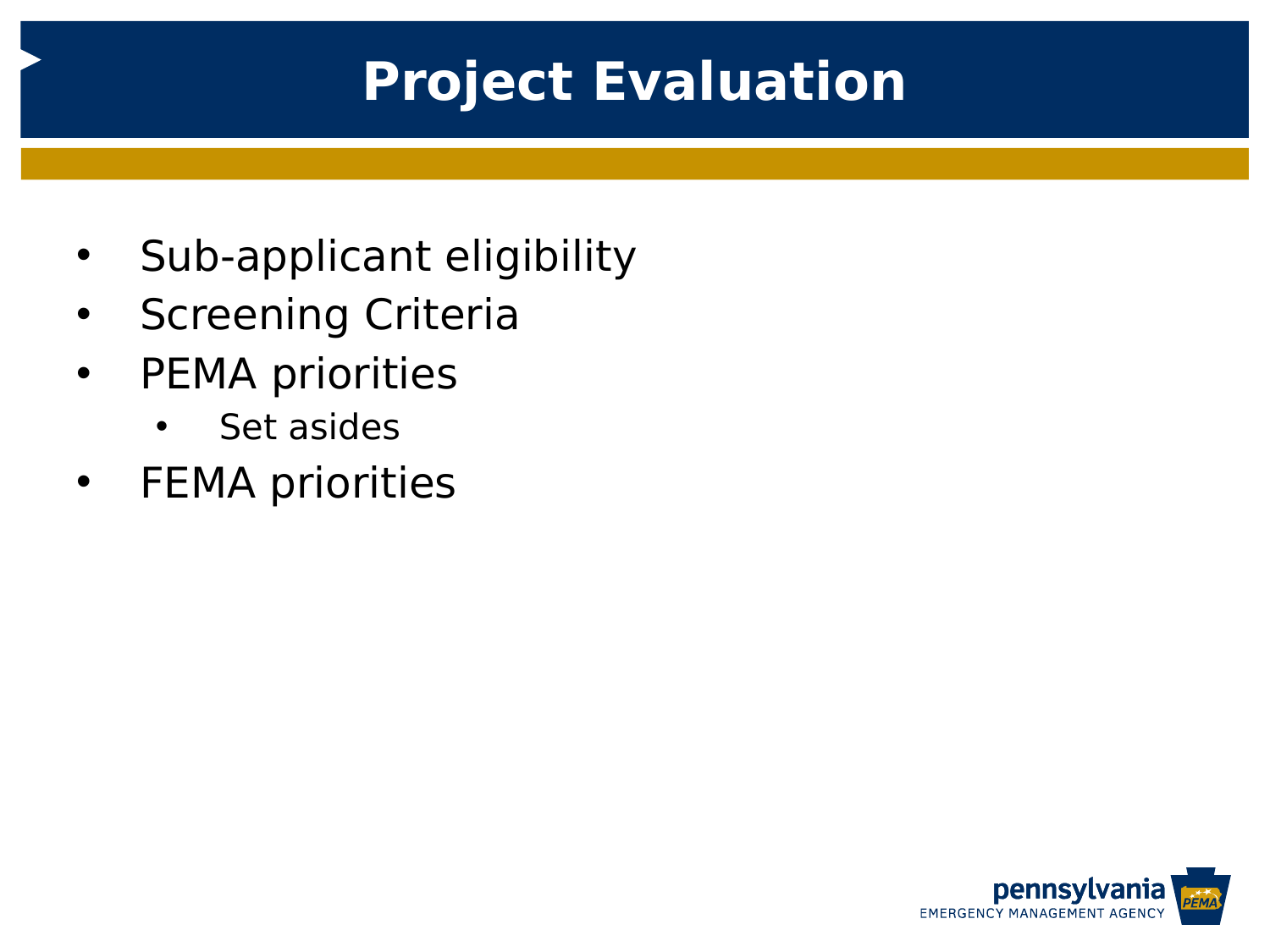

Project Evaluation
Sub-applicant eligibility
Screening Criteria
PEMA priorities
Set asides
FEMA priorities